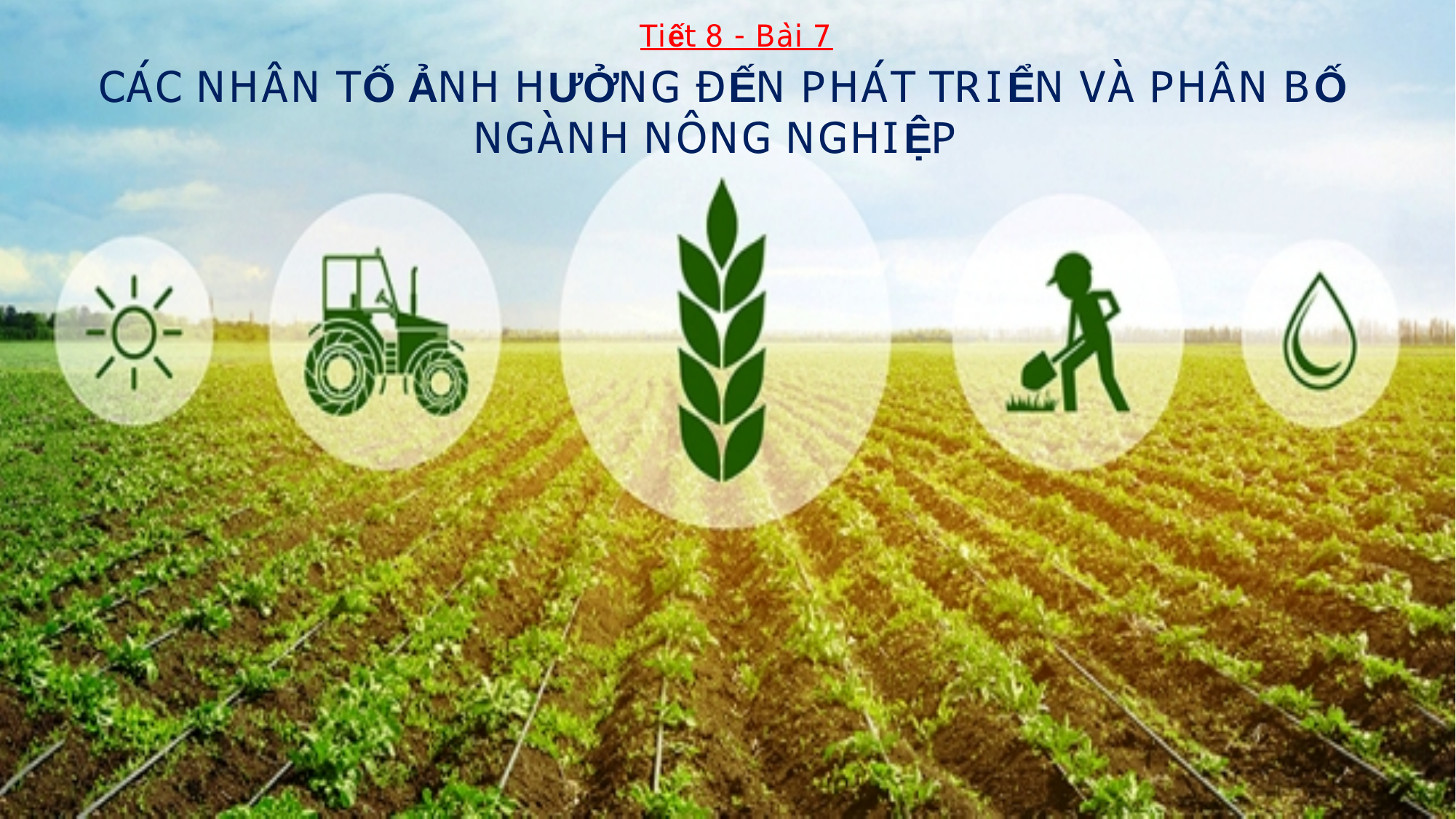

Tiết 8 - Bài 7

CÁC NHÂN TỐ ẢNH HƯỞNG ĐẾN PHÁT TRIỂN VÀ PHÂN BỐ NGÀNH NÔNG NGHIỆP